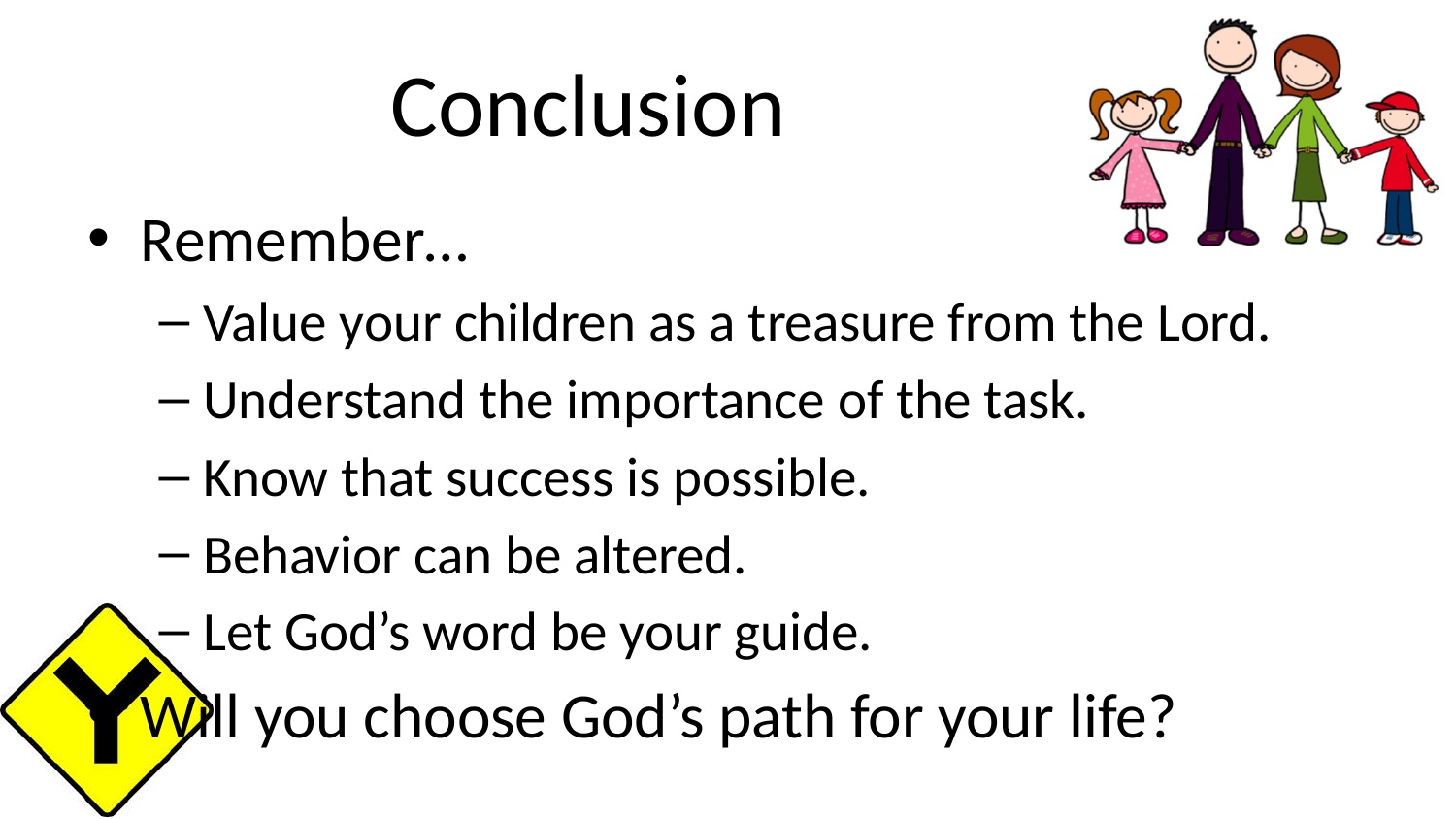

# Conclusion
Remember…
Value your children as a treasure from the Lord.
Understand the importance of the task.
Know that success is possible.
Behavior can be altered.
Let God’s word be your guide.
Will you choose God’s path for your life?